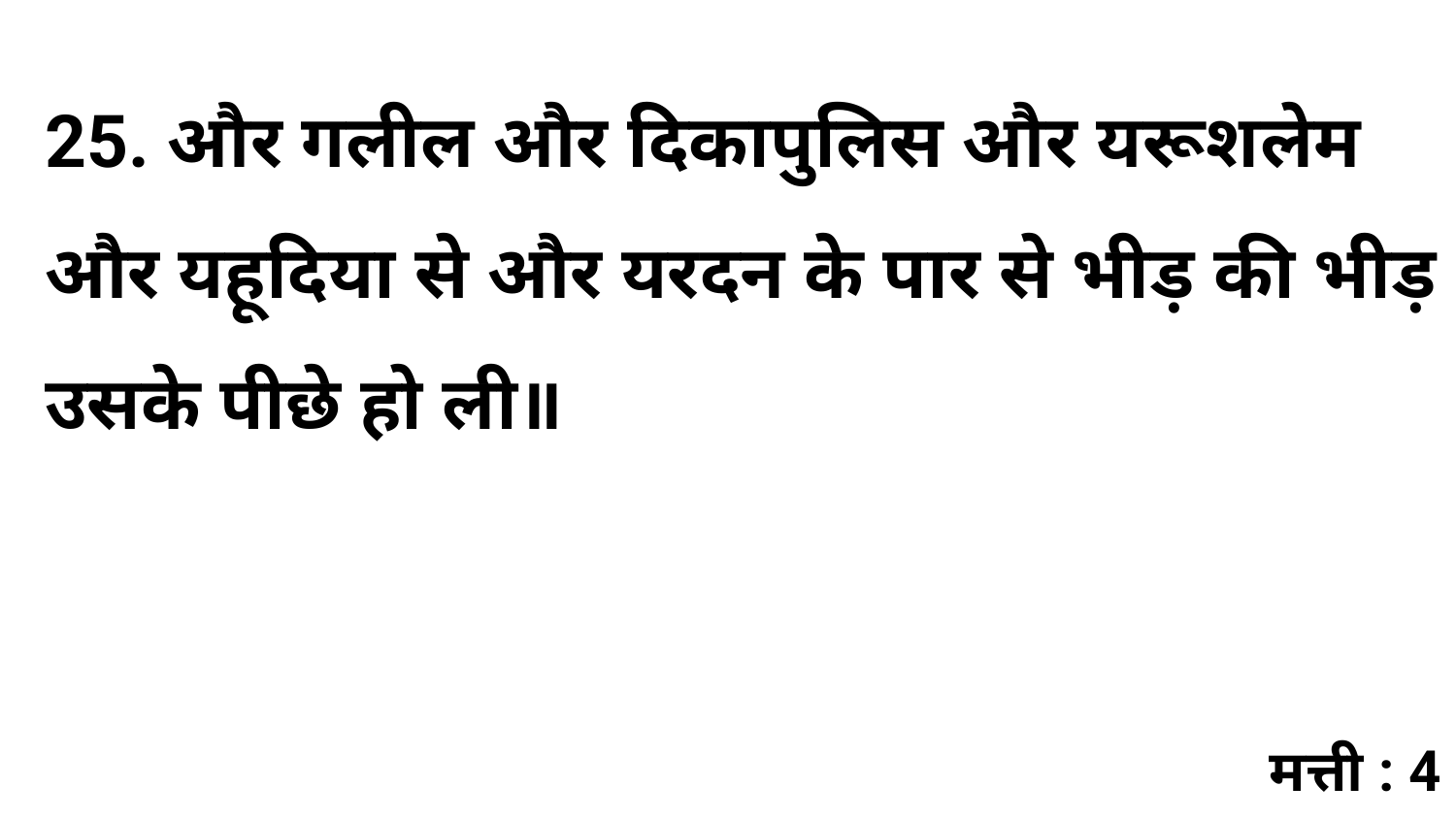

25. और गलील और दिकापुलिस और यरूशलेम और यहूदिया से और यरदन के पार से भीड़ की भीड़ उसके पीछे हो ली॥
मत्ती : 4